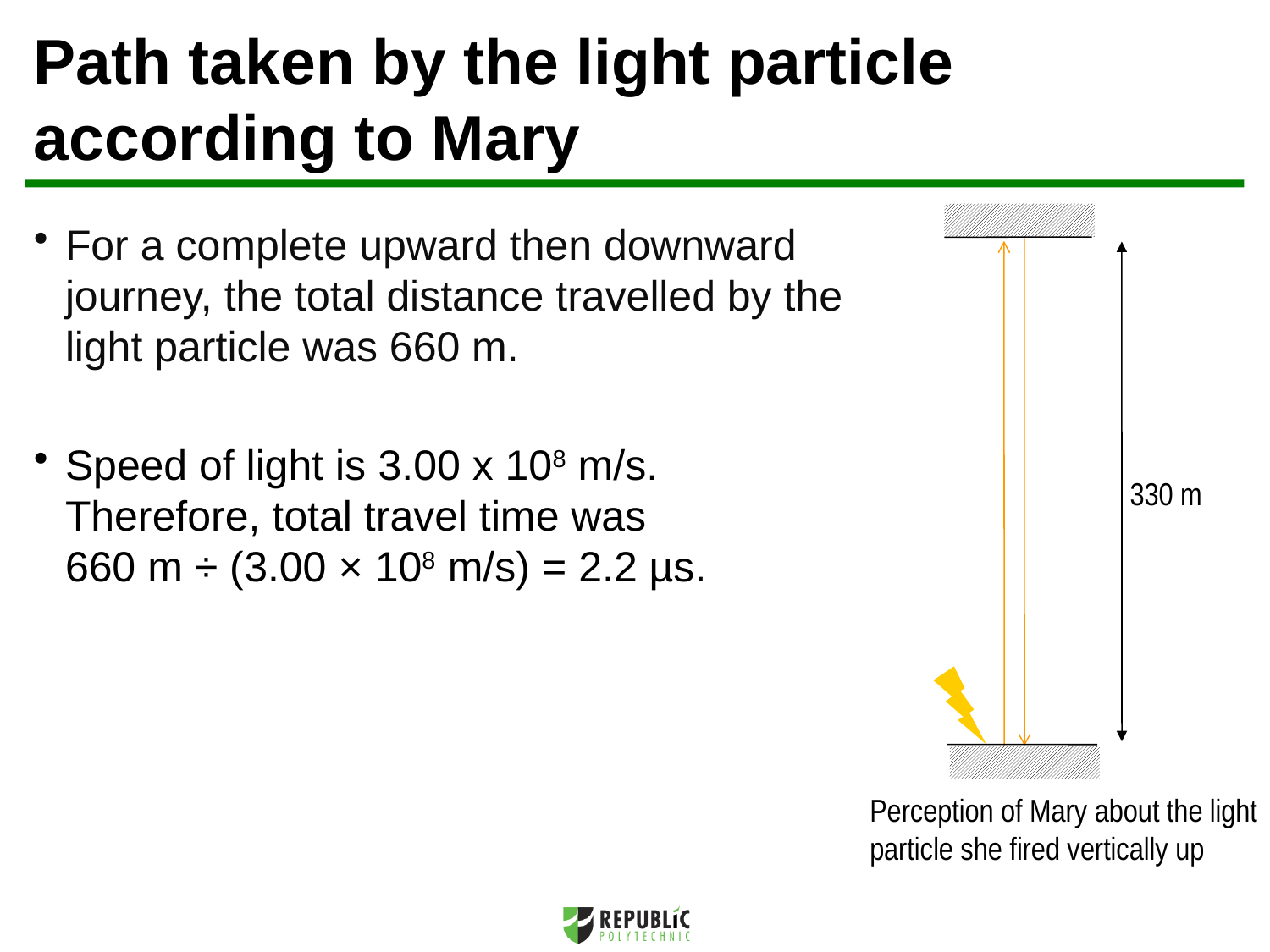

# Path taken by the light particle according to Mary

Perception of Mary about the light particle she fired vertically up

330 m
For a complete upward then downward journey, the total distance travelled by the light particle was 660 m.

Speed of light is 3.00 x 108 m/s. Therefore, total travel time was
660 m ÷ (3.00 × 108 m/s) = 2.2 µs.